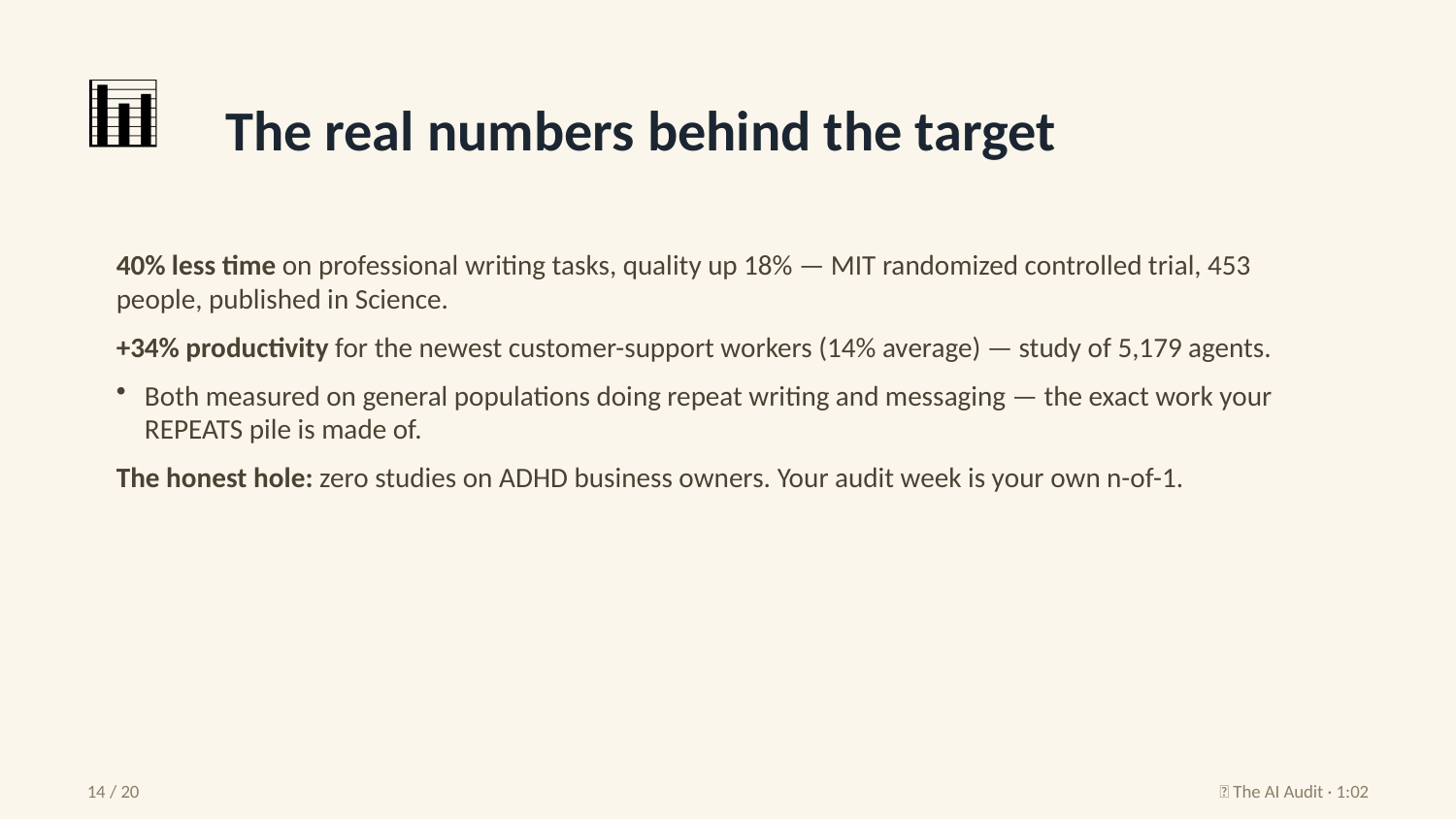

📊
The real numbers behind the target
40% less time on professional writing tasks, quality up 18% — MIT randomized controlled trial, 453 people, published in Science.
+34% productivity for the newest customer-support workers (14% average) — study of 5,179 agents.
Both measured on general populations doing repeat writing and messaging — the exact work your REPEATS pile is made of.
The honest hole: zero studies on ADHD business owners. Your audit week is your own n-of-1.
14 / 20
🧮 The AI Audit · 1:02